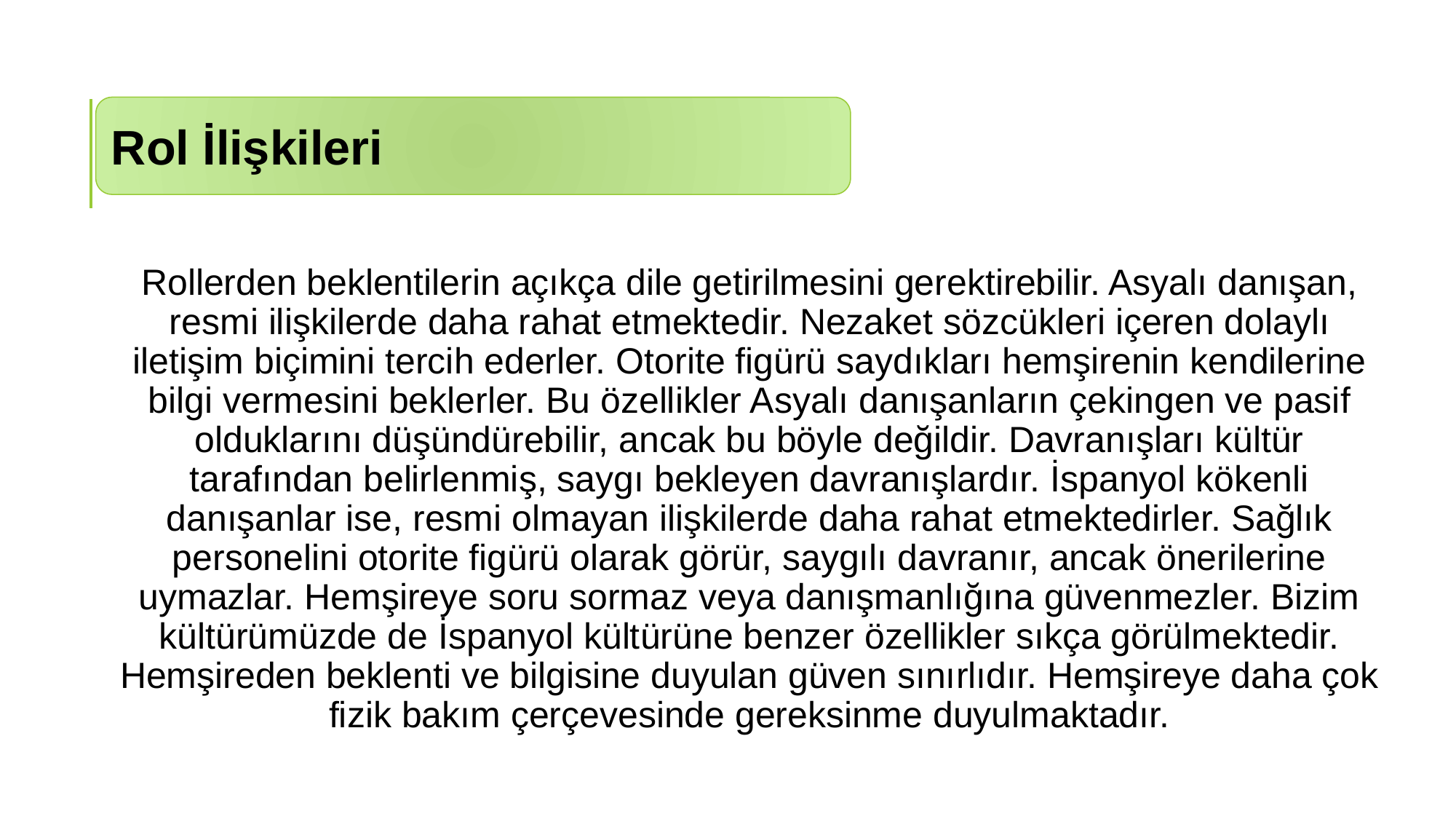

Rol İlişkileri
Rollerden beklenti­lerin açıkça dile getirilmesini gerektirebilir. Asyalı danışan, resmi ilişkilerde daha rahat etmektedir. Nezaket söz­cükleri içeren dolaylı iletişim biçimini tercih ederler. Oto­rite figürü saydıkları hemşirenin kendilerine bilgi vermesini beklerler. Bu özellikler Asyalı danışanların çe­kingen ve pasif olduklarını düşündürebilir, ancak bu böyle değildir. Davranışları kültür tarafından belirlenmiş, saygı bekleyen davranışlardır. İspanyol kökenli danışanlar ise, resmi olmayan ilişkilerde daha rahat etmektedirler. Sağlık personelini otorite figürü olarak görür, saygılı davranır, ancak önerilerine uymazlar. Hemşireye soru sormaz veya danışmanlığına güvenmezler. Bizim kültürümüzde de İs­panyol kültürüne benzer özellikler sıkça görülmektedir. Hemşireden beklenti ve bilgisine duyulan güven sınırlıdır. Hemşireye daha çok fizik bakım çerçevesinde gereksinme duyulmaktadır.